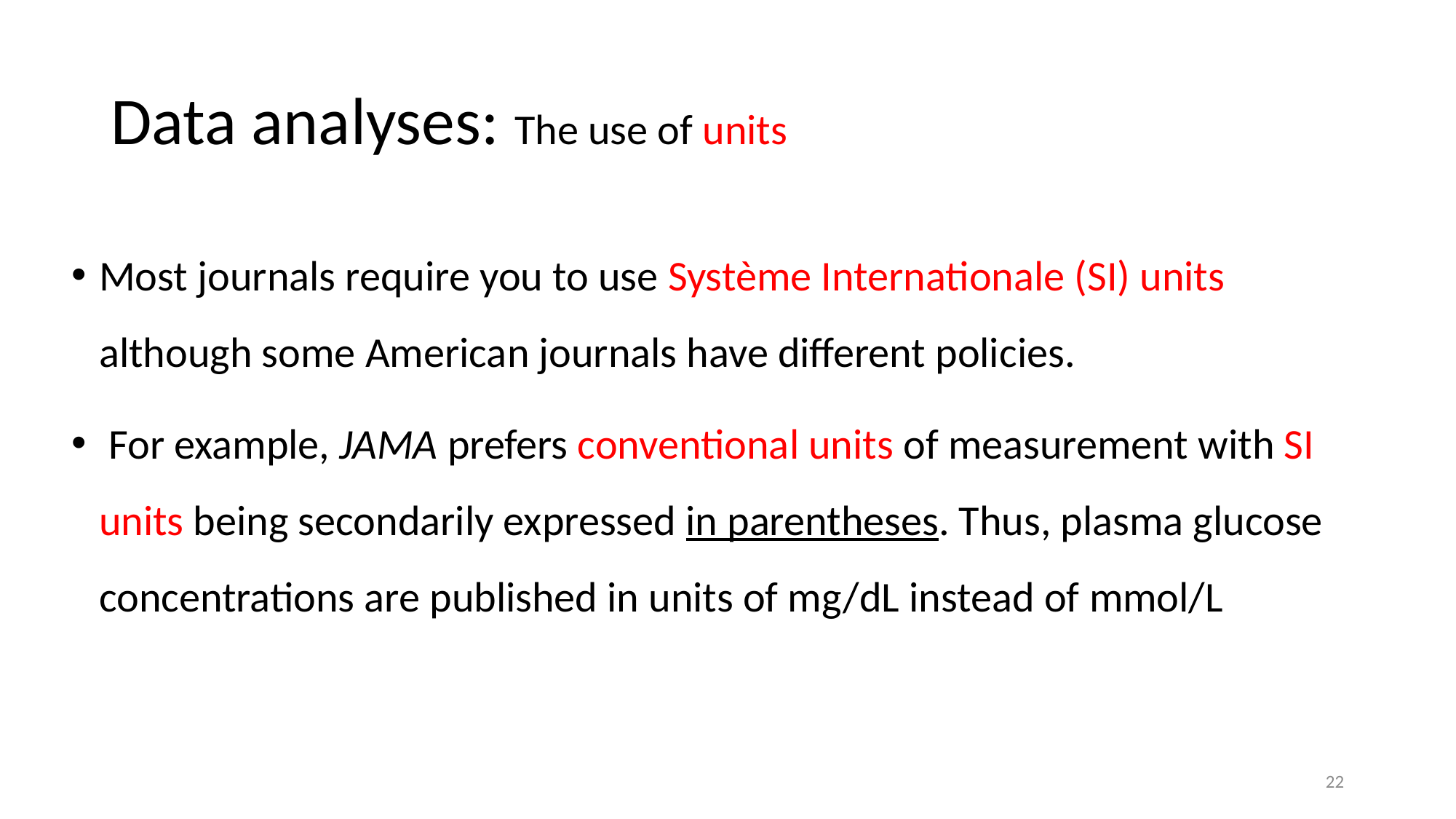

# Data analyses: The use of units
Most journals require you to use Système Internationale (SI) units although some American journals have different policies.
 For example, JAMA prefers conventional units of measurement with SI units being secondarily expressed in parentheses. Thus, plasma glucose concentrations are published in units of mg/dL instead of mmol/L
22